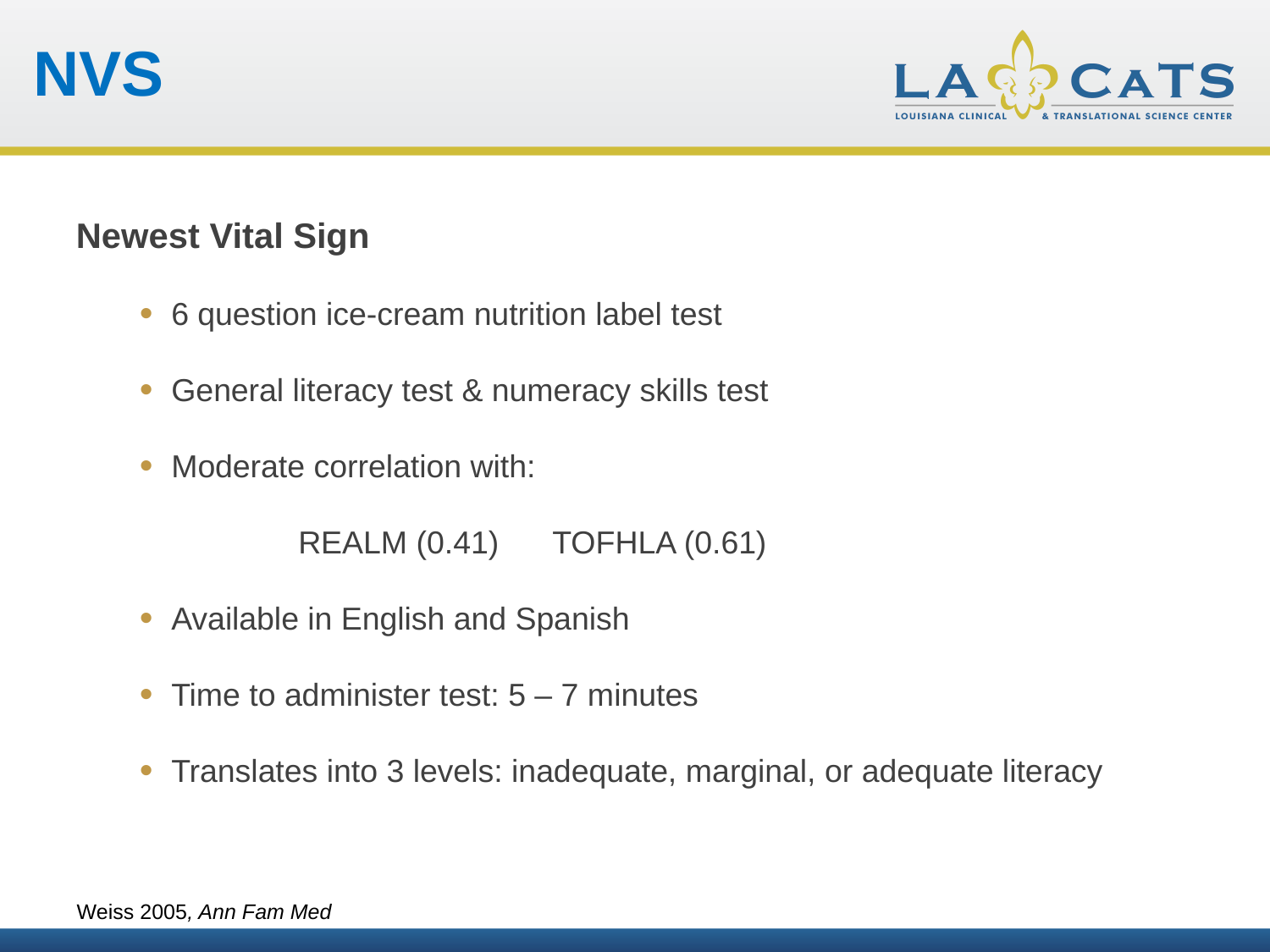

NVS
Newest Vital Sign
6 question ice-cream nutrition label test
General literacy test & numeracy skills test
Moderate correlation with:
	REALM (0.41)	TOFHLA (0.61)
Available in English and Spanish
Time to administer test: 5 – 7 minutes
Translates into 3 levels: inadequate, marginal, or adequate literacy

Weiss 2005, Ann Fam Med